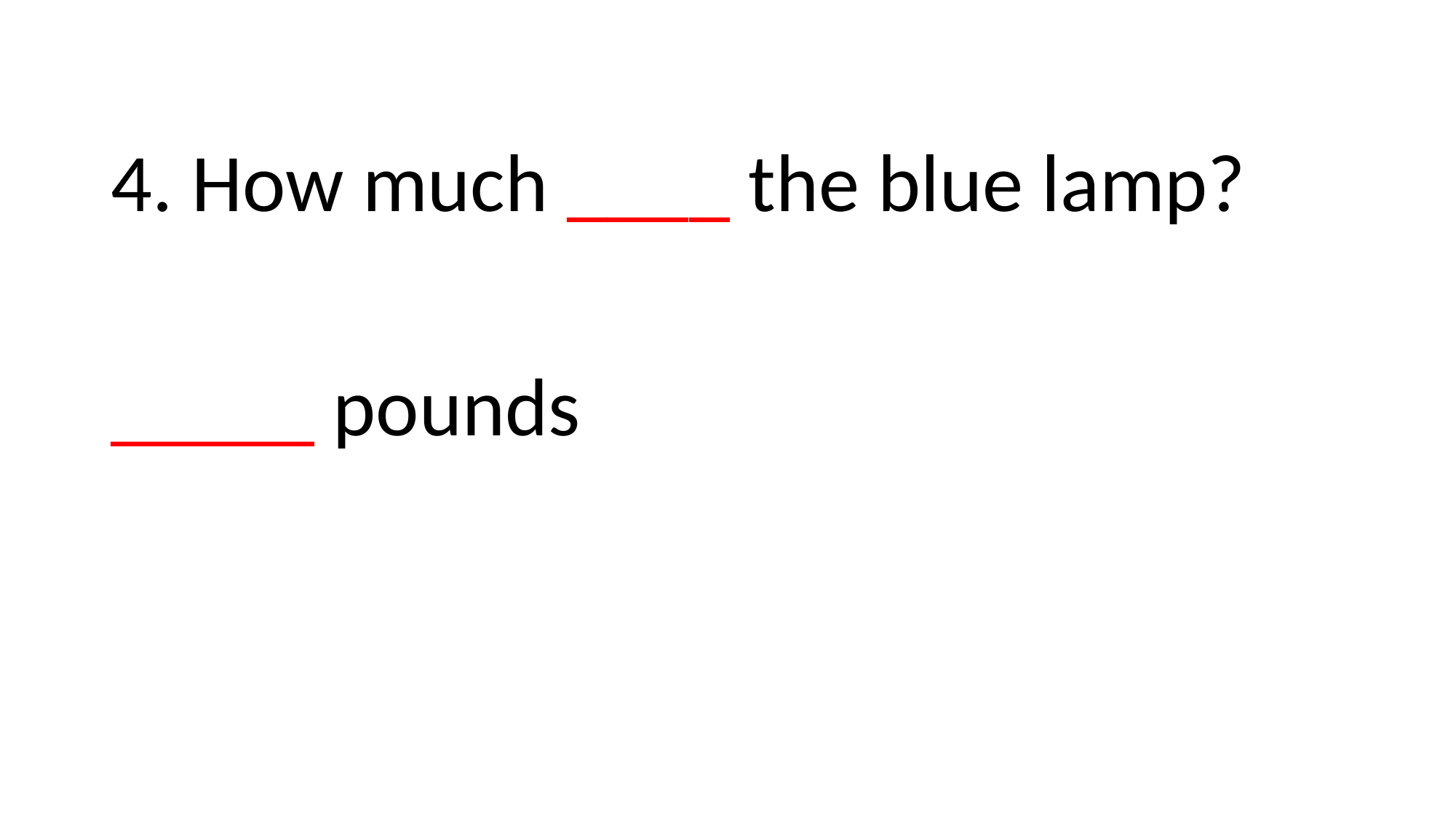

# 4. How much ____ the blue lamp?
_____ pounds